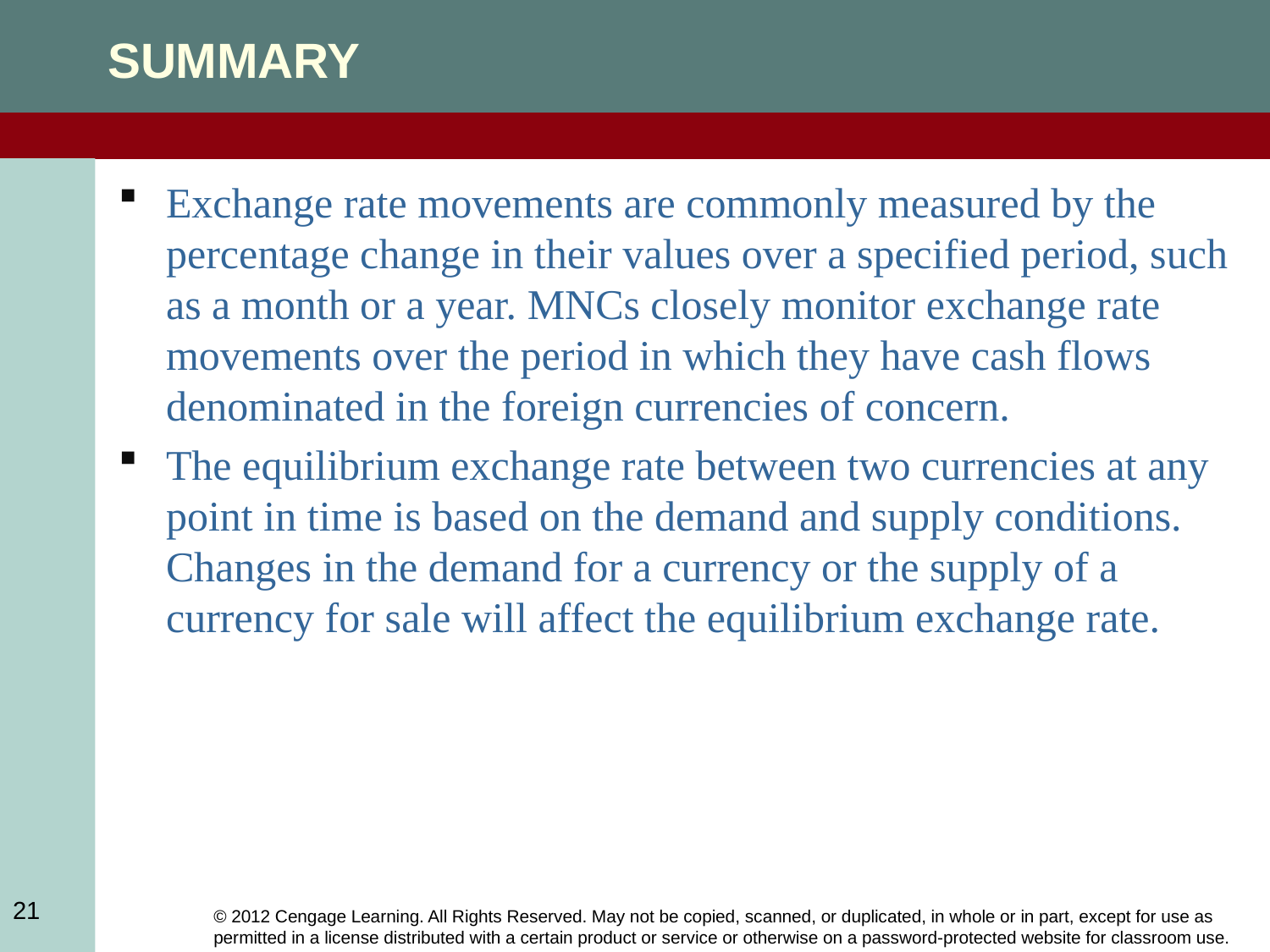

SUMMARY
Exchange rate movements are commonly measured by the percentage change in their values over a specified period, such as a month or a year. MNCs closely monitor exchange rate movements over the period in which they have cash flows denominated in the foreign currencies of concern.
The equilibrium exchange rate between two currencies at any point in time is based on the demand and supply conditions. Changes in the demand for a currency or the supply of a currency for sale will affect the equilibrium exchange rate.
21